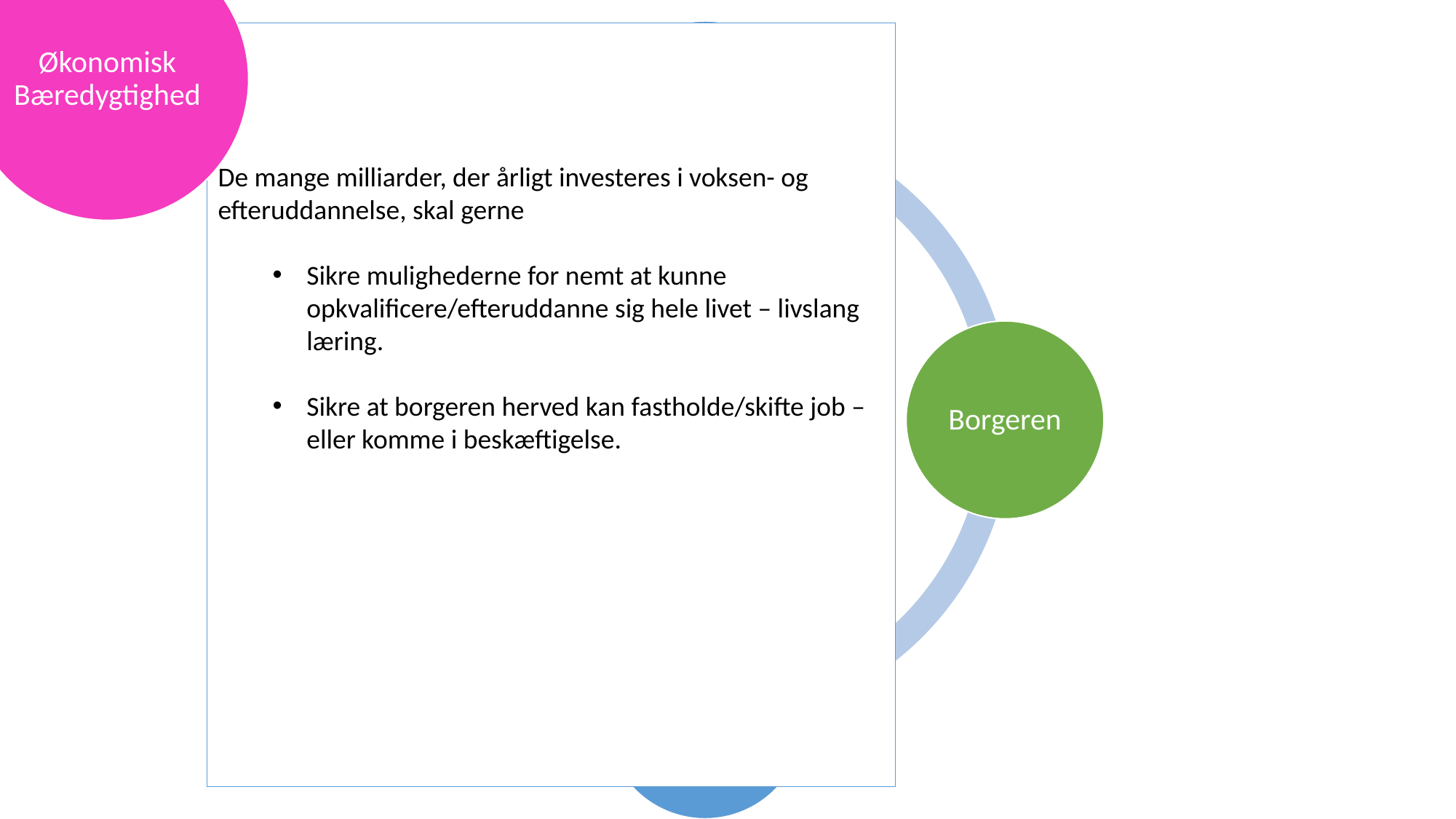

Økonomisk Bæredygtighed
Økonomisk Bæredygtighed
Samfundet
Borgeren
Skolerne
Virksomhederne

De mange milliarder, der årligt investeres i voksen- og efteruddannelse, skal gerne

Sikre mulighederne for nemt at kunne opkvalificere/efteruddanne sig hele livet – livslang læring.

Sikre at borgeren herved kan fastholde/skifte job – eller komme i beskæftigelse.